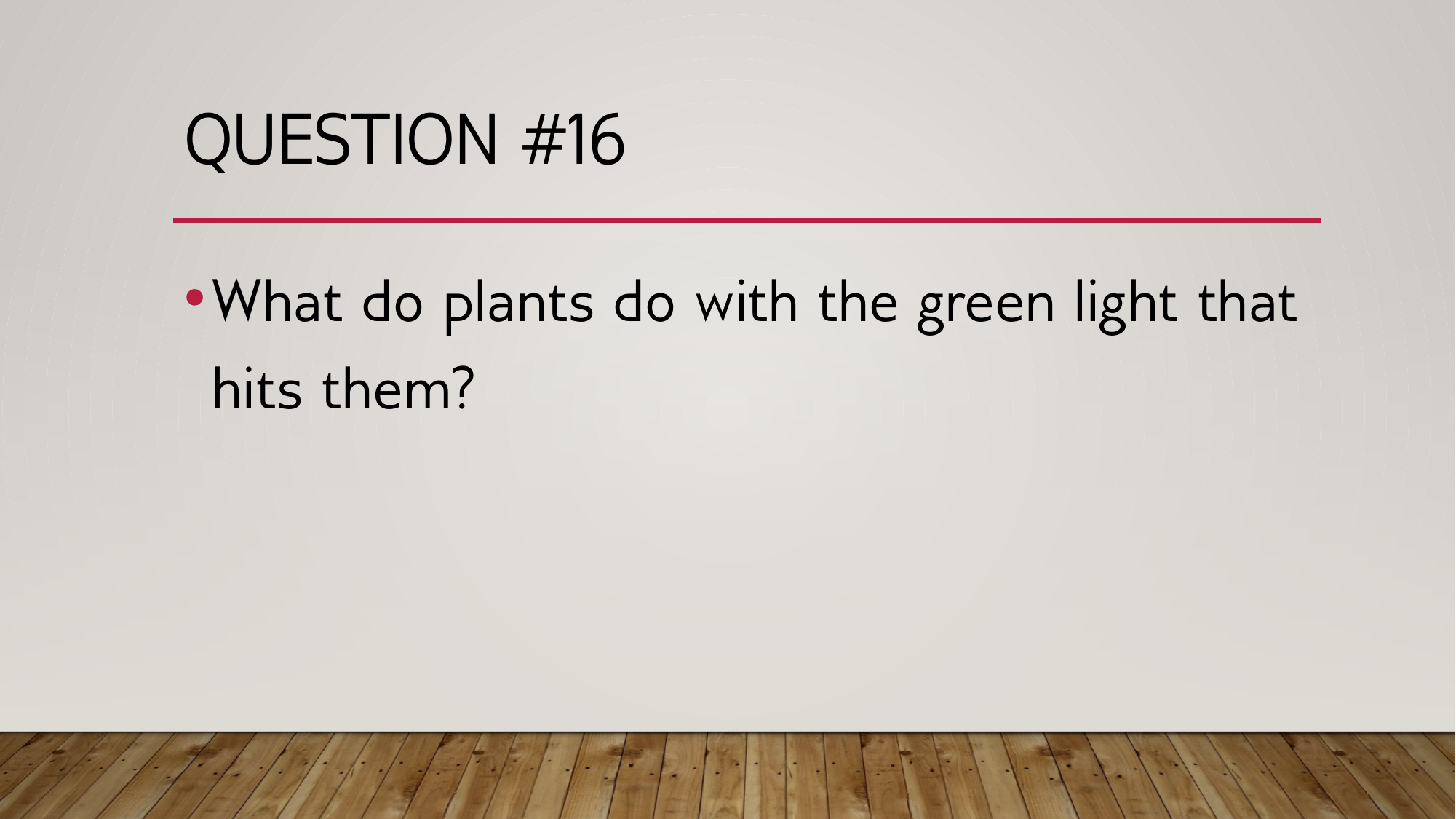

# Question #16
What do plants do with the green light that hits them?